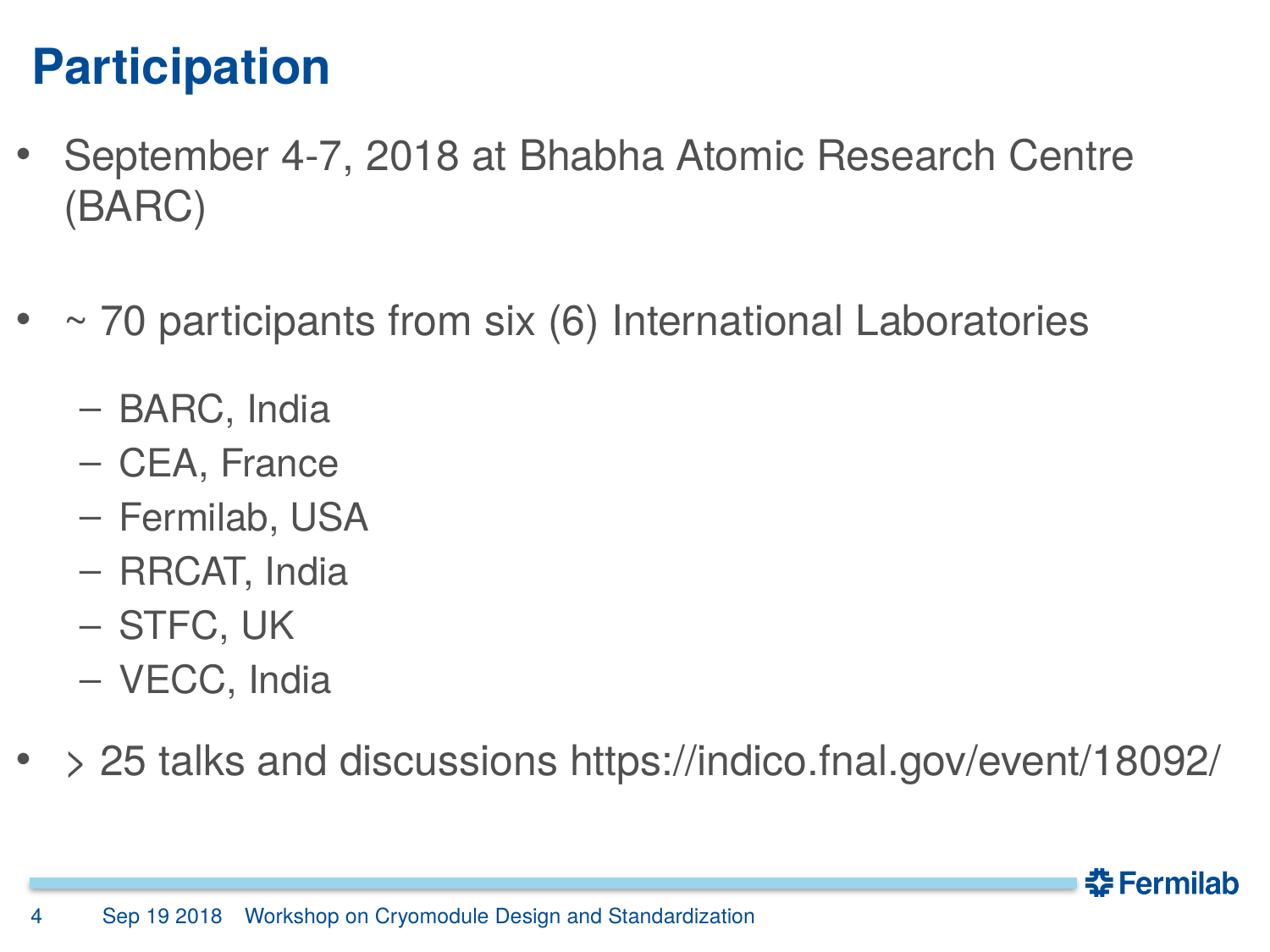

# Participation
September 4-7, 2018 at Bhabha Atomic Research Centre (BARC)
~ 70 participants from six (6) International Laboratories
BARC, India
CEA, France
Fermilab, USA
RRCAT, India
STFC, UK
VECC, India
> 25 talks and discussions https://indico.fnal.gov/event/18092/

4
Sep 19 2018
Workshop on Cryomodule Design and Standardization